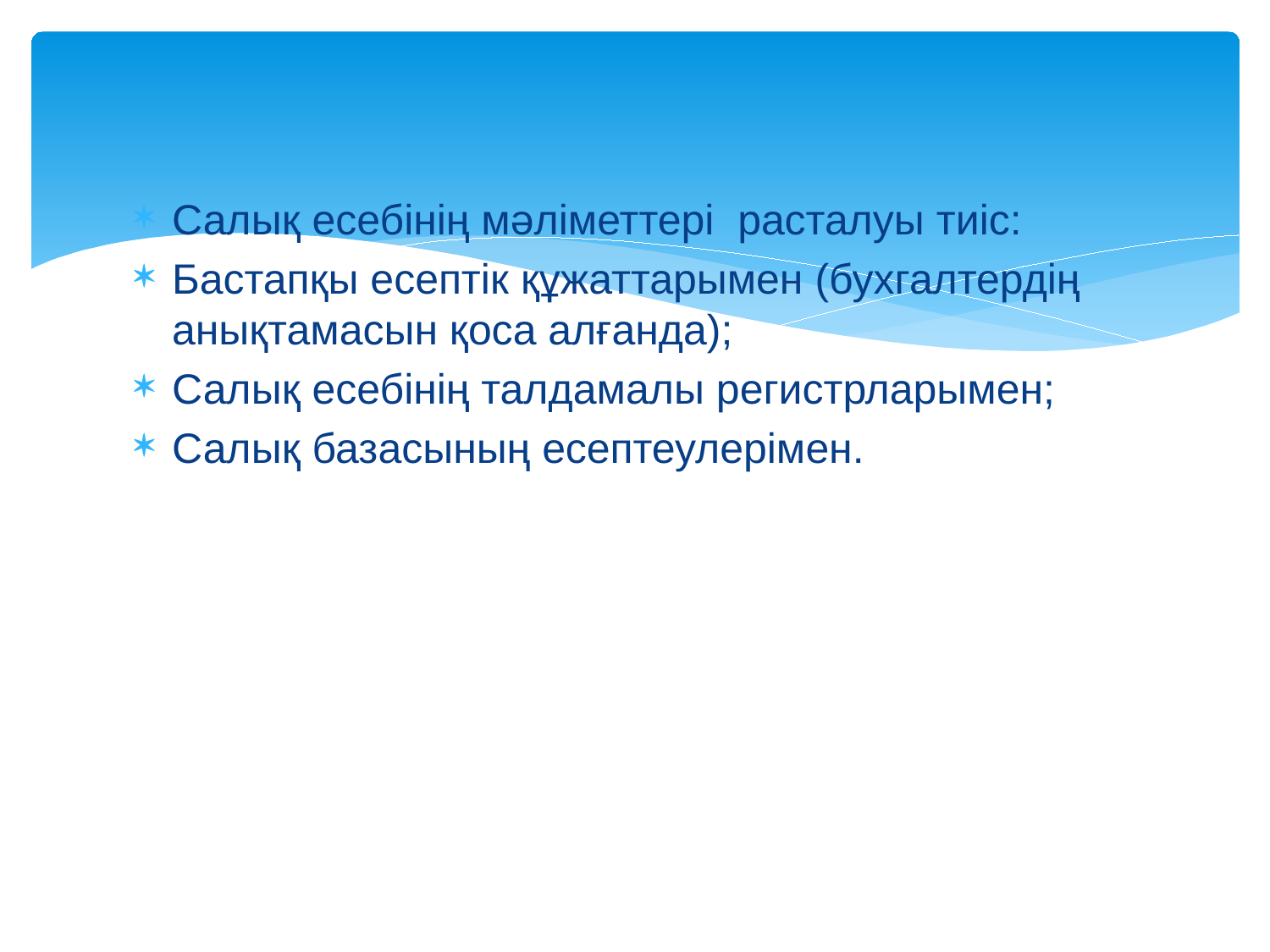

Салық есебінің мәліметтері  расталуы тиіс:
Бастапқы есептік құжаттарымен (бухгалтердің анықтамасын қоса алғанда);
Салық есебінің талдамалы регистрларымен;
Салық базасының есептеулерімен.